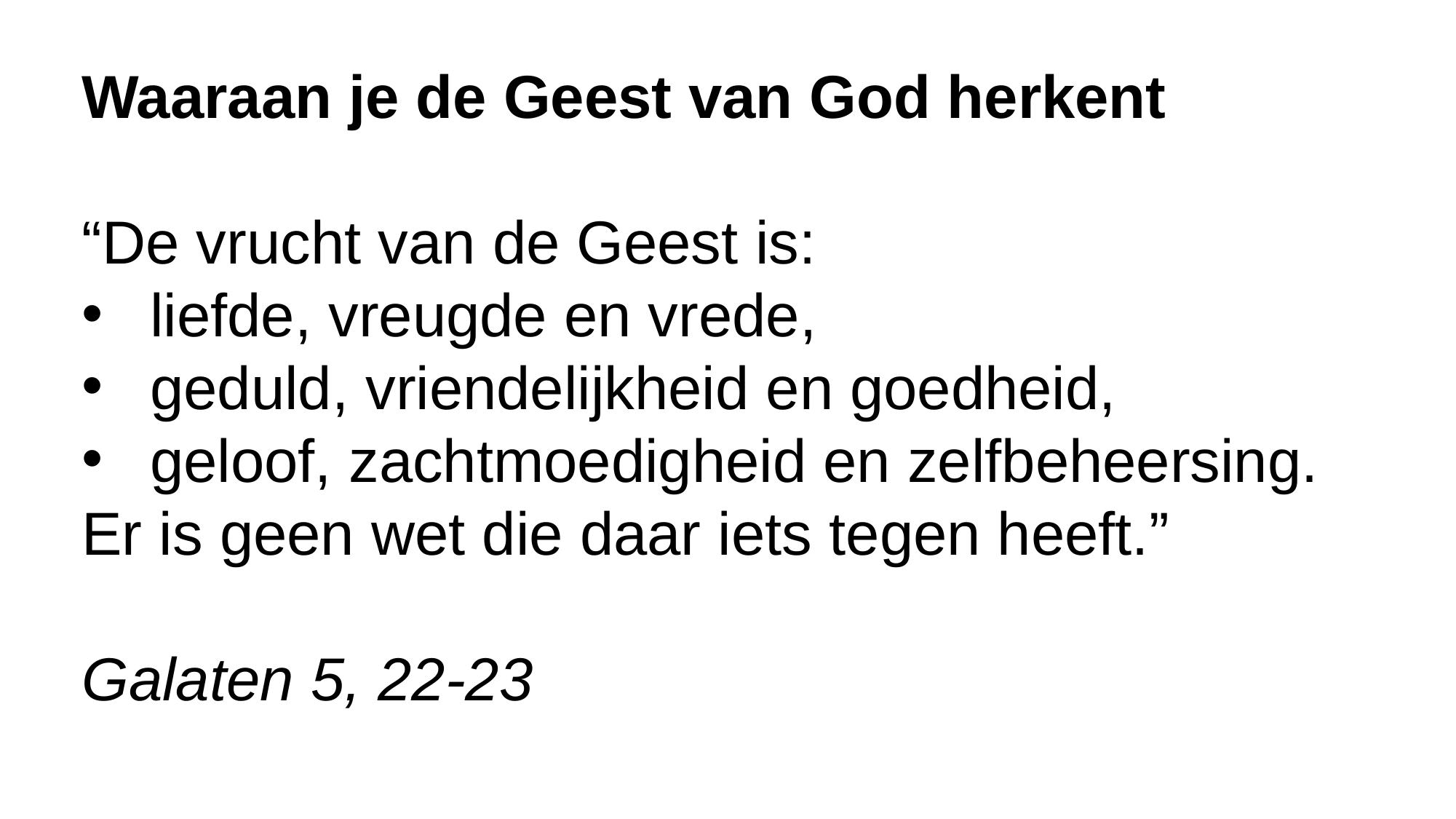

Waaraan je de Geest van God herkent

“De vrucht van de Geest is:
liefde, vreugde en vrede,
geduld, vriendelijkheid en goedheid,
geloof, zachtmoedigheid en zelfbeheersing.
Er is geen wet die daar iets tegen heeft.”

Galaten 5, 22-23